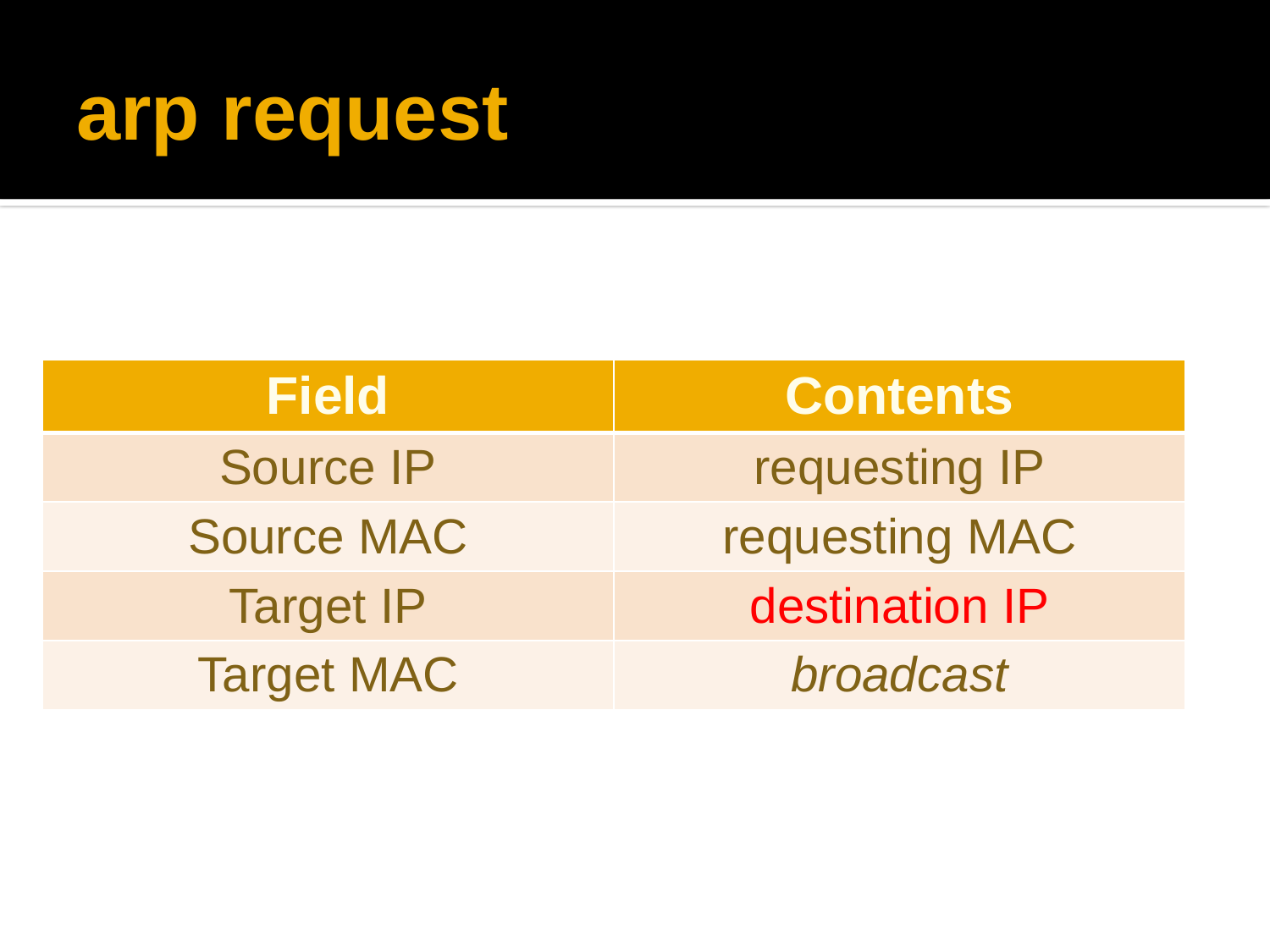

# arp request
| Field | Contents |
| --- | --- |
| Source IP | requesting IP |
| Source MAC | requesting MAC |
| Target IP | destination IP |
| Target MAC | broadcast |